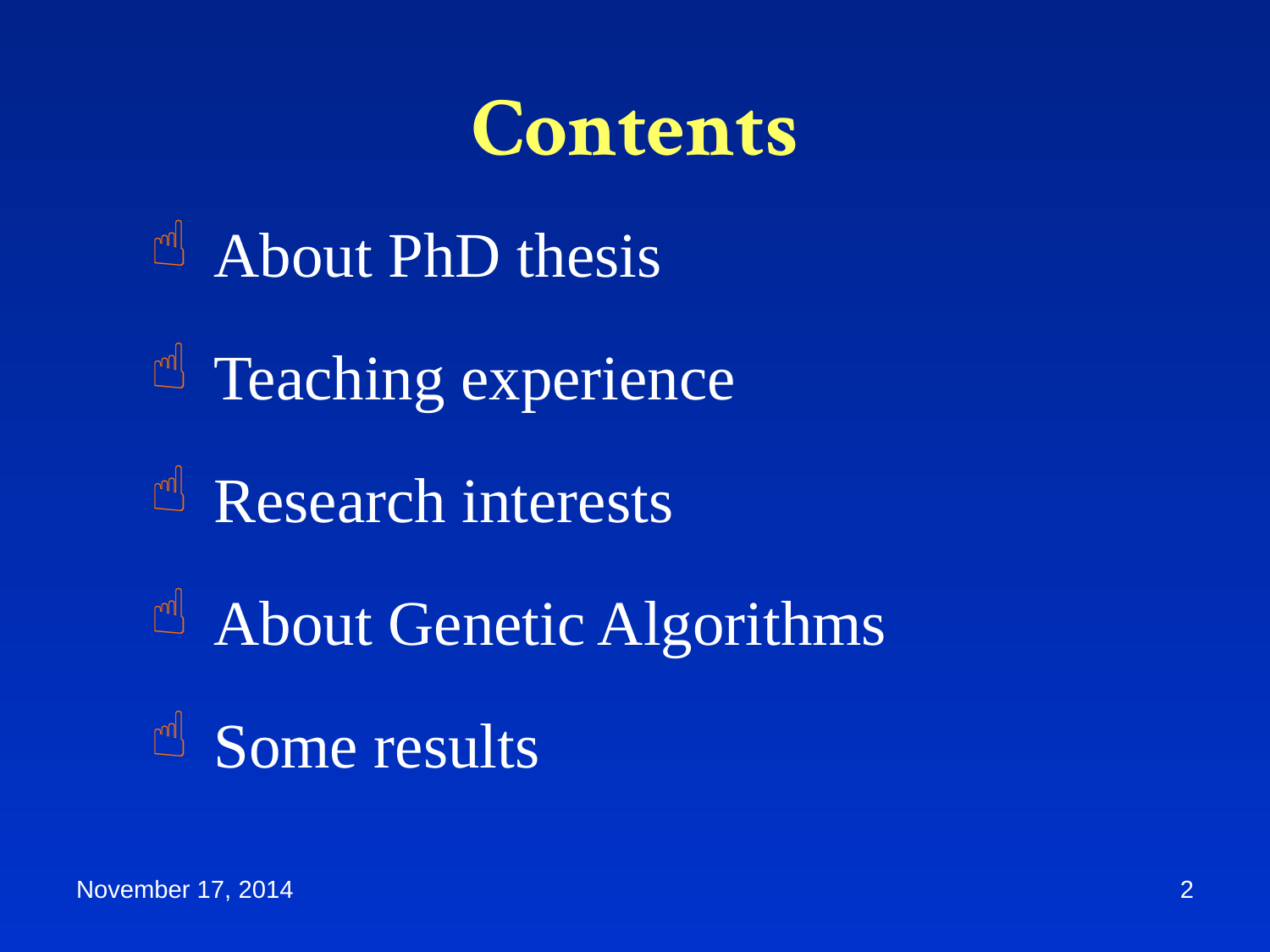

# Contents
 About PhD thesis

 Teaching experience

 Research interests

 About Genetic Algorithms

 Some results
November 17, 2014
2